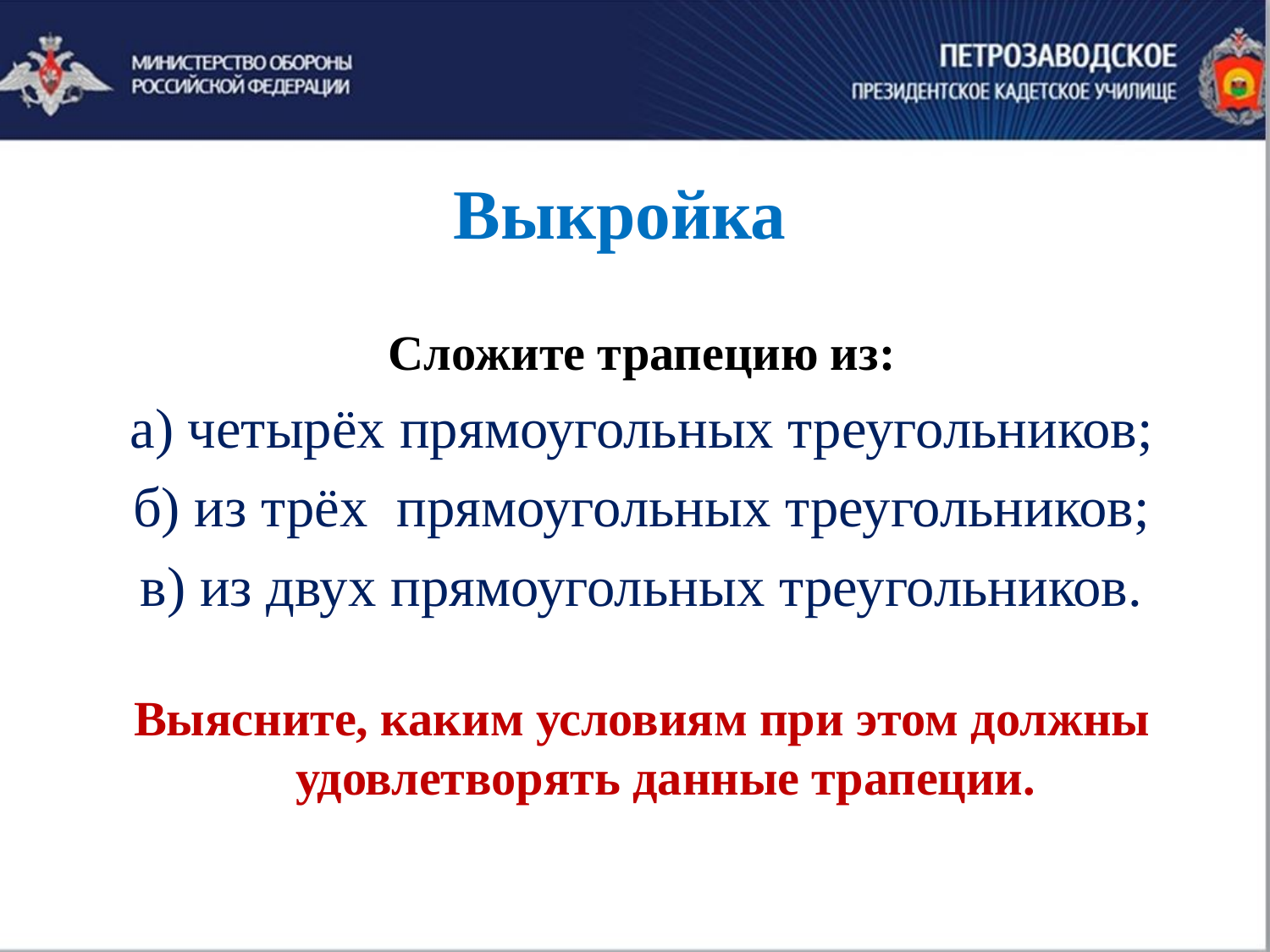

Выкройка
 Сложите трапецию из:
а) четырёх прямоугольных треугольников;
б) из трёх  прямоугольных треугольников;
в) из двух прямоугольных треугольников.

Выясните, каким условиям при этом должны удовлетворять данные трапеции.

23